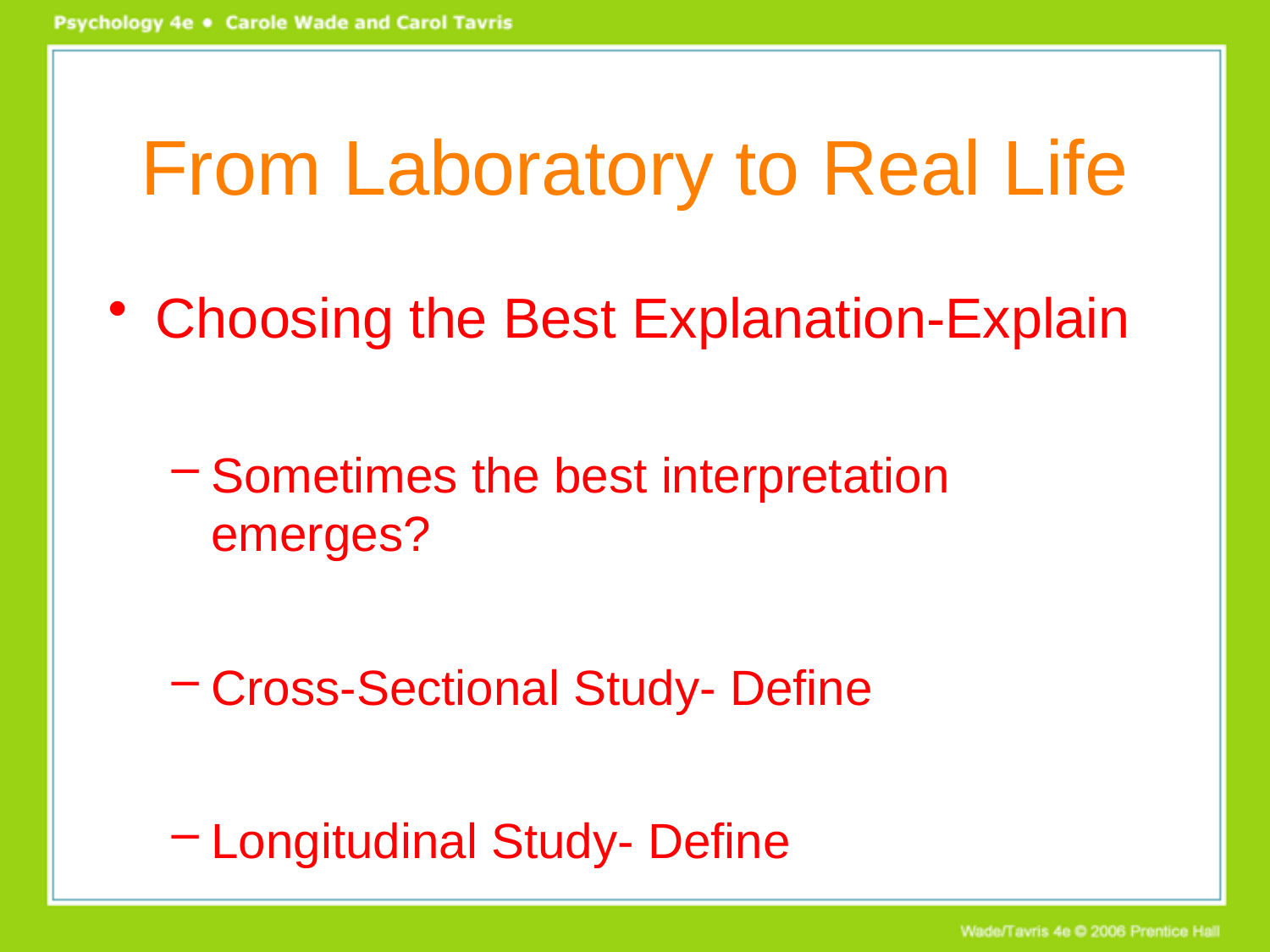

# From Laboratory to Real Life
Choosing the Best Explanation-Explain

Sometimes the best interpretation emerges?

Cross-Sectional Study- Define

Longitudinal Study- Define